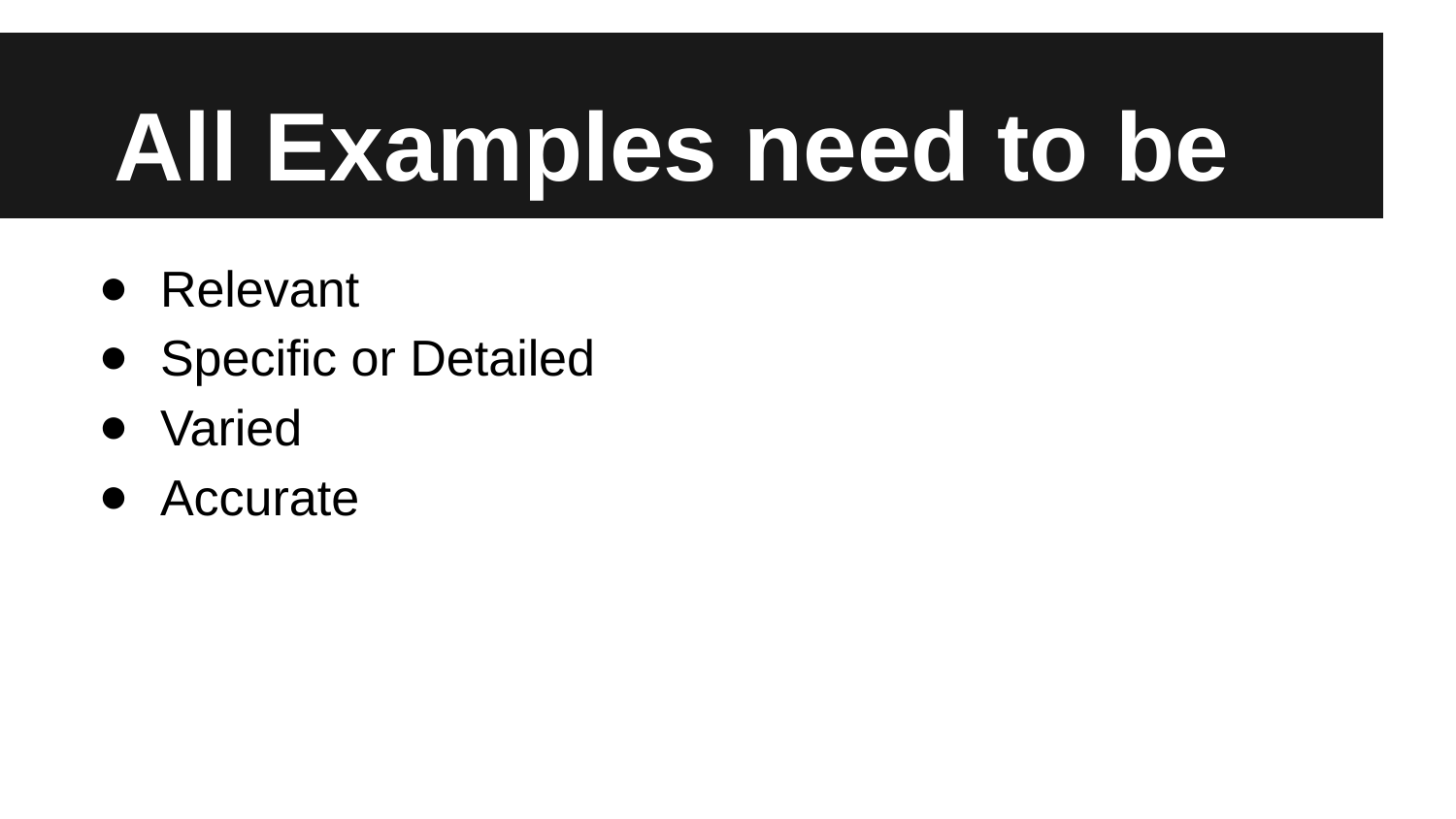

# All Examples need to be
Relevant
Specific or Detailed
Varied
Accurate